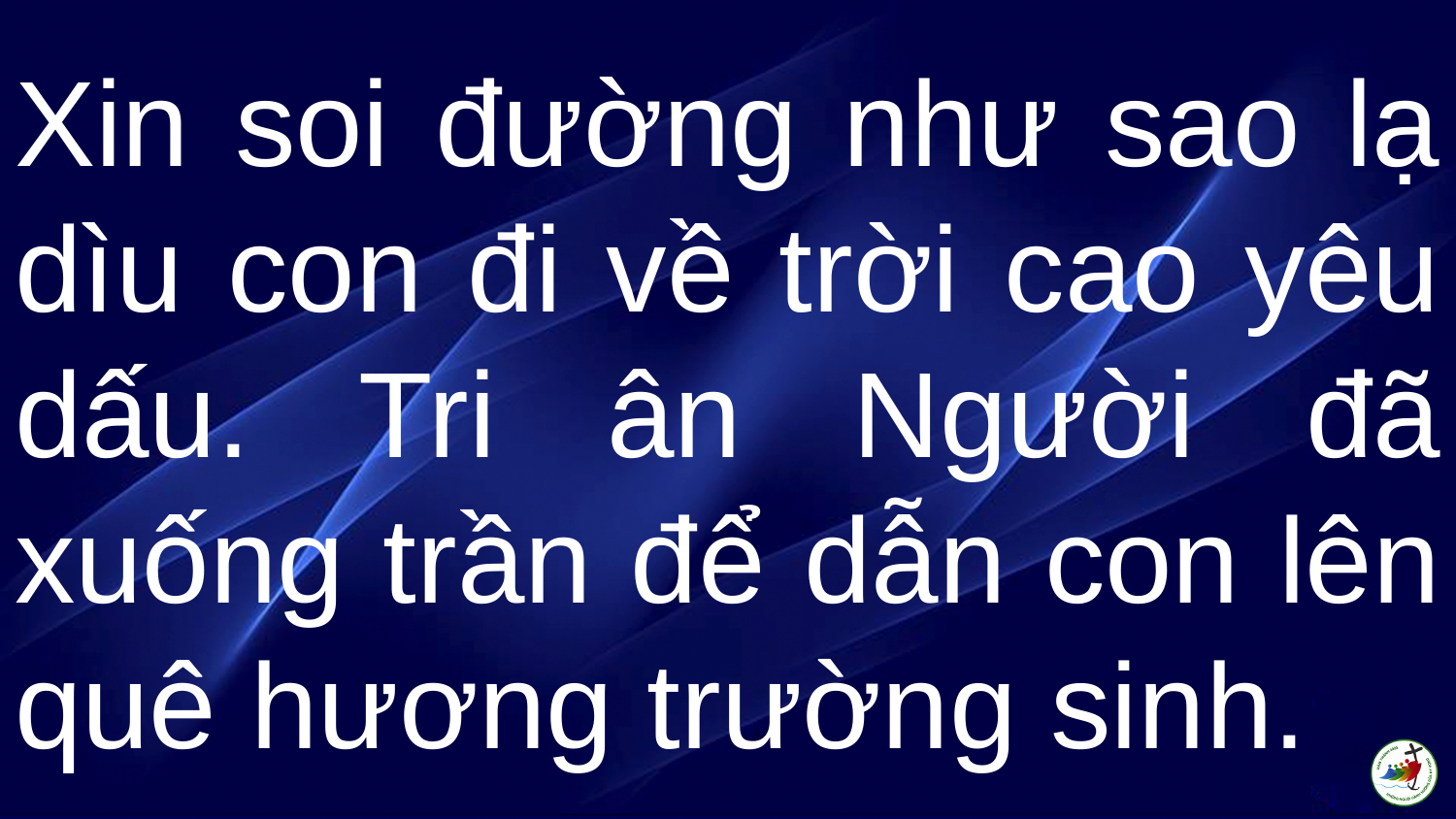

# Xin soi đường như sao lạ dìu con đi về trời cao yêu dấu. Tri ân Người đã xuống trần để dẫn con lên quê hương trường sinh.